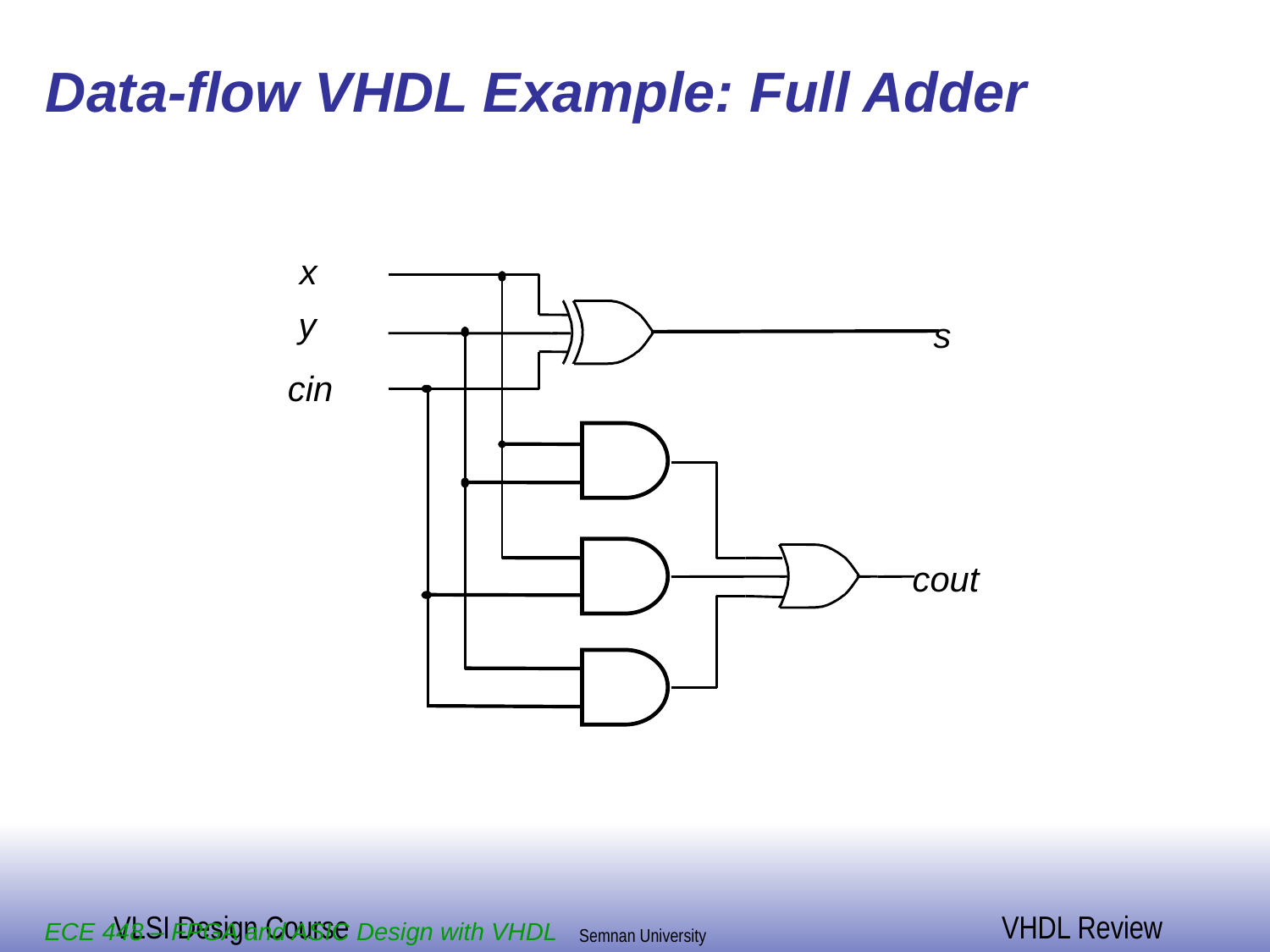

Data-flow VHDL Example: Full Adder
x

y

s

cin

cout

ECE 448 – FPGA and ASIC Design with VHDL